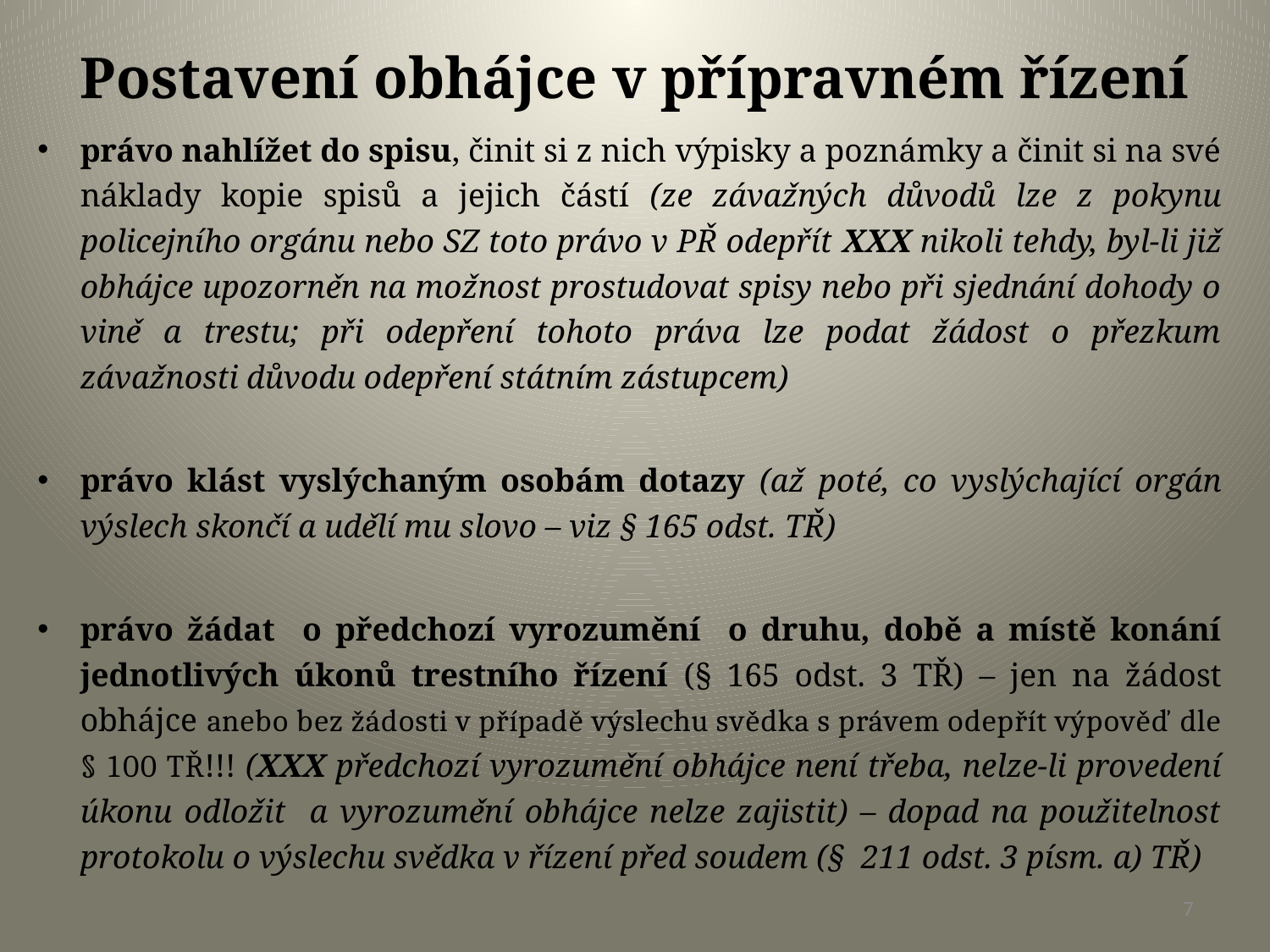

# Postavení obhájce v přípravném řízení
právo nahlížet do spisu, činit si z nich výpisky a poznámky a činit si na své náklady kopie spisů a jejich částí (ze závažných důvodů lze z pokynu policejního orgánu nebo SZ toto právo v PŘ odepřít XXX nikoli tehdy, byl-li již obhájce upozorněn na možnost prostudovat spisy nebo při sjednání dohody o vině a trestu; při odepření tohoto práva lze podat žádost o přezkum závažnosti důvodu odepření státním zástupcem)

právo klást vyslýchaným osobám dotazy (až poté, co vyslýchající orgán výslech skončí a udělí mu slovo – viz § 165 odst. TŘ)

právo žádat  o předchozí vyrozumění  o druhu, době a místě konání jednotlivých úkonů trestního řízení (§ 165 odst. 3 TŘ) – jen na žádost obhájce anebo bez žádosti v případě výslechu svědka s právem odepřít výpověď dle § 100 TŘ!!! (XXX předchozí vyrozumění obhájce není třeba, nelze-li provedení úkonu odložit  a vyrozumění obhájce nelze zajistit) – dopad na použitelnost protokolu o výslechu svědka v řízení před soudem (§  211 odst. 3 písm. a) TŘ)

7